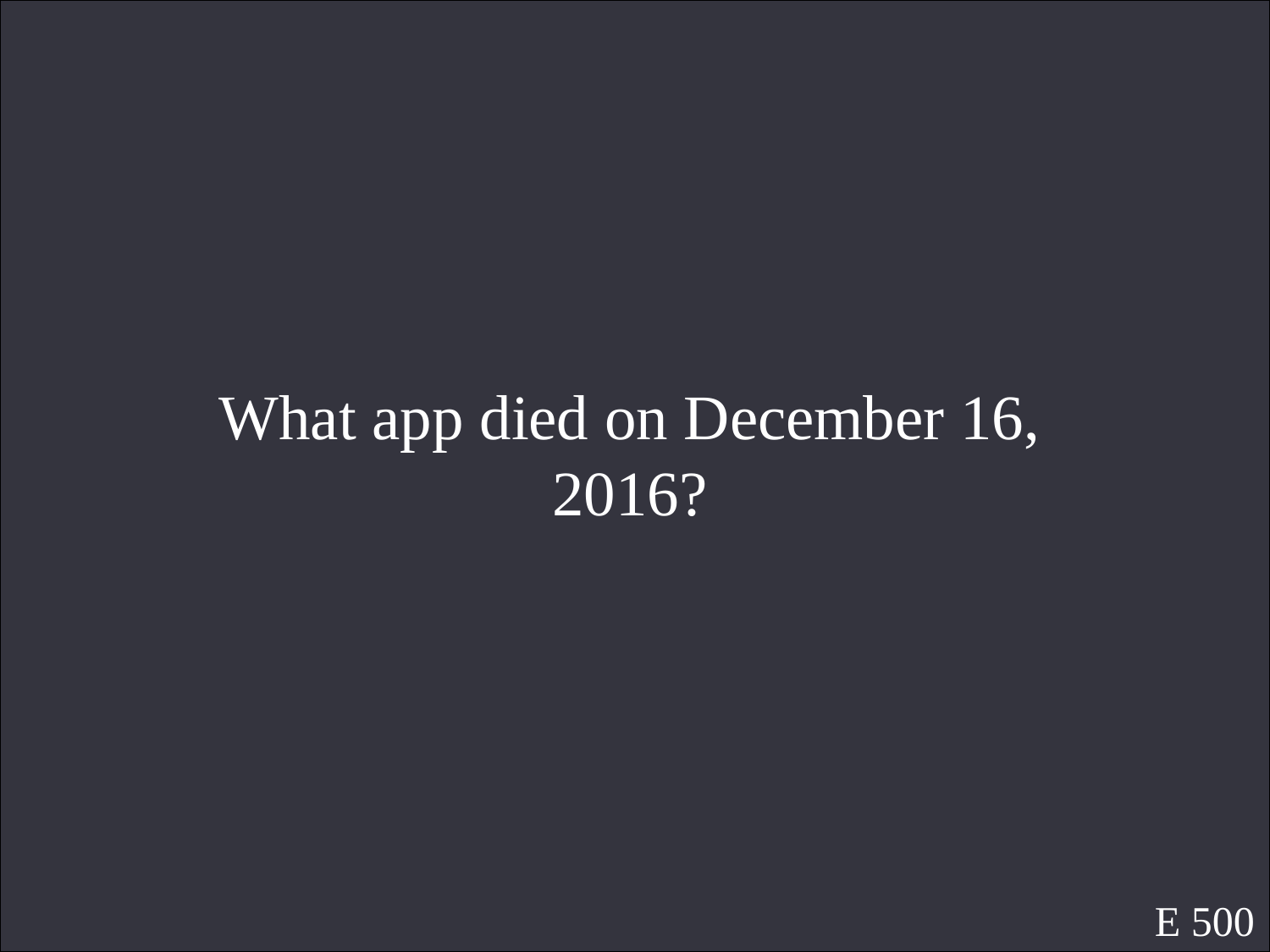

What app died on December 16, 2016?
E 500